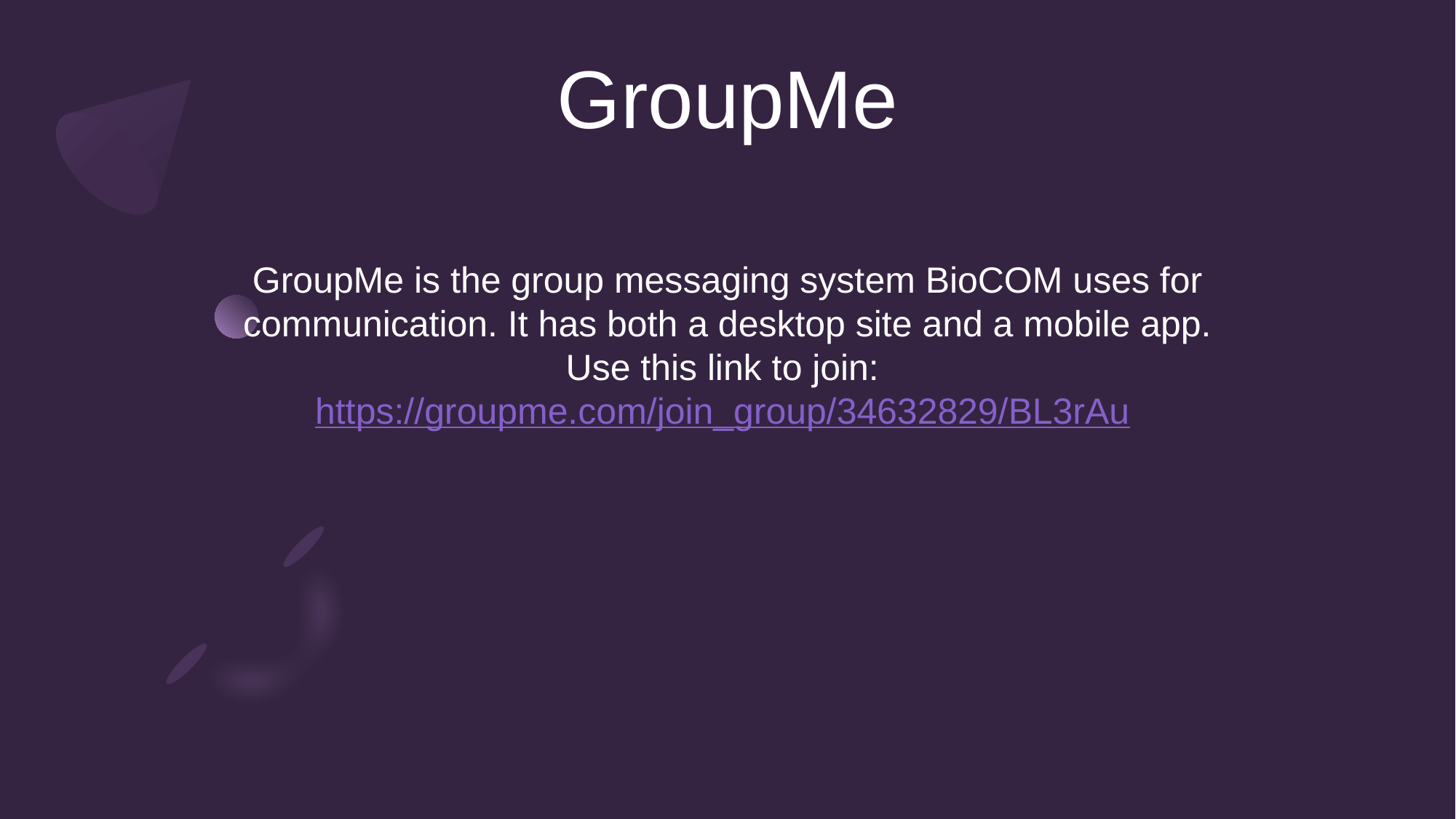

# GroupMe
GroupMe is the group messaging system BioCOM uses for communication. It has both a desktop site and a mobile app. Use this link to join: https://groupme.com/join_group/34632829/BL3rAu